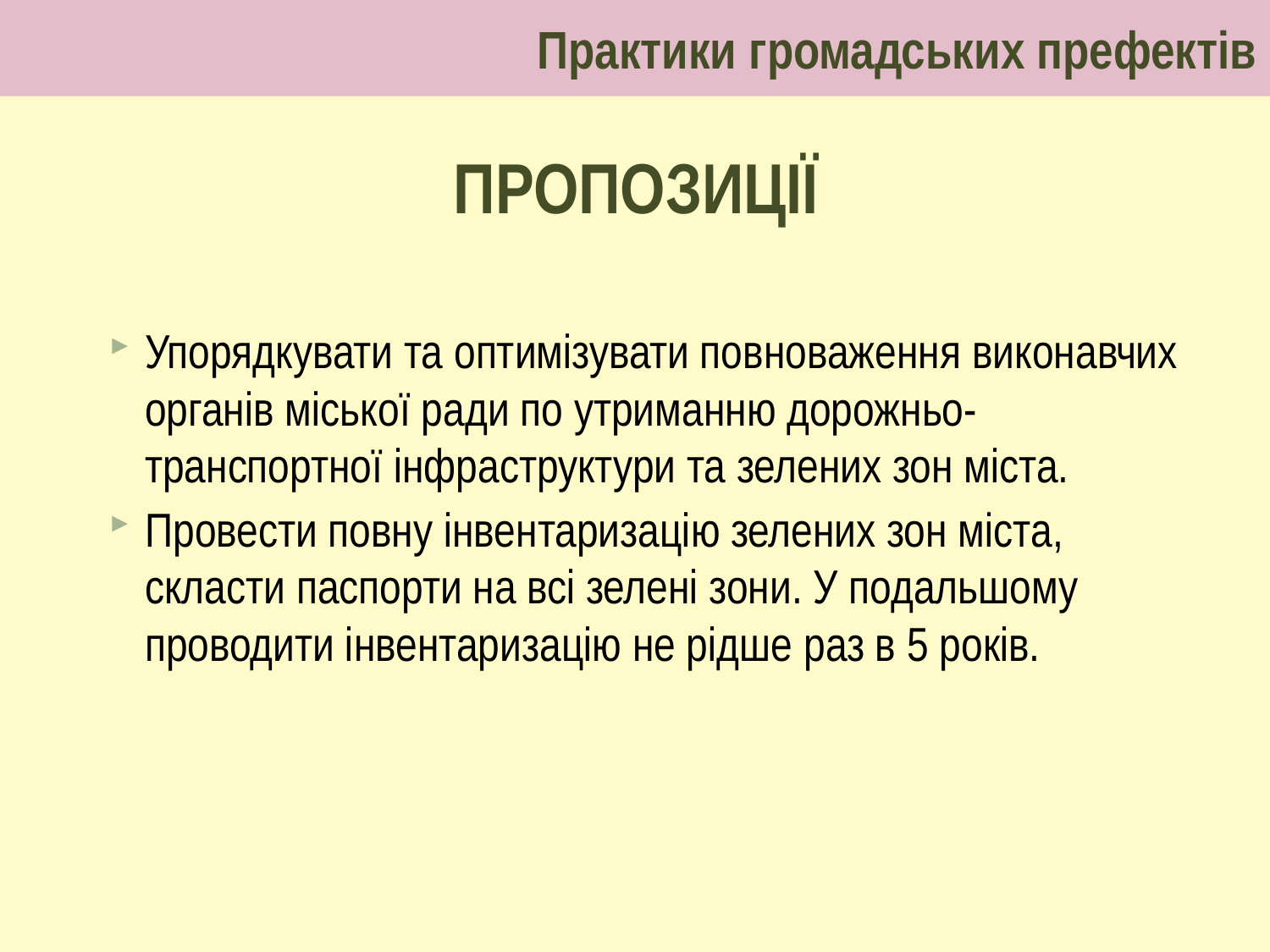

Практики громадських префектів
# ПРОПОЗИЦІЇ
Упорядкувати та оптимізувати повноваження виконавчих органів міської ради по утриманню дорожньо-транспортної інфраструктури та зелених зон міста.
Провести повну інвентаризацію зелених зон міста, скласти паспорти на всі зелені зони. У подальшому проводити інвентаризацію не рідше раз в 5 років.